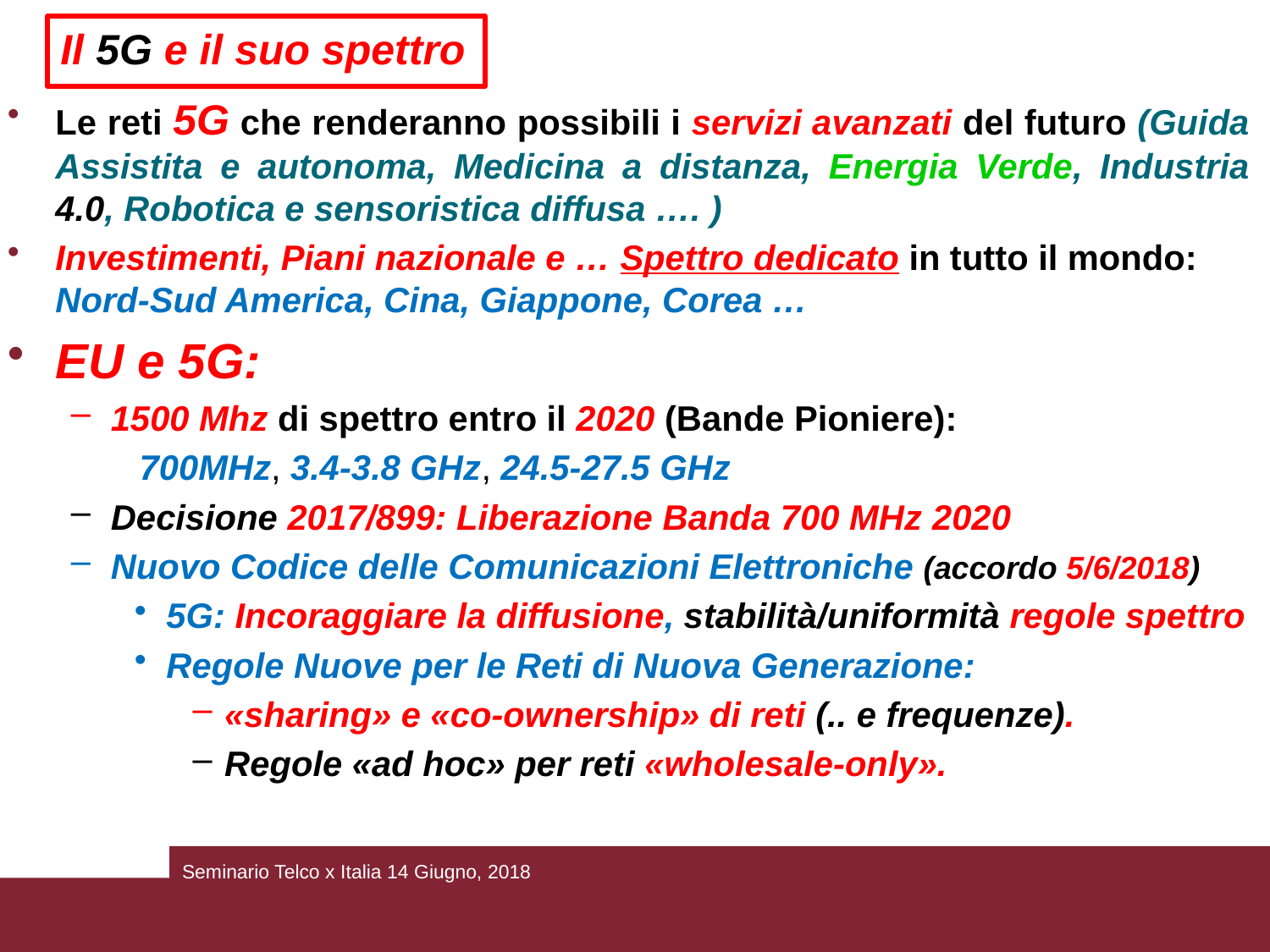

# Il 5G e il suo spettro
Le reti 5G che renderanno possibili i servizi avanzati del futuro (Guida Assistita e autonoma, Medicina a distanza, Energia Verde, Industria 4.0, Robotica e sensoristica diffusa …. )
Investimenti, Piani nazionale e … Spettro dedicato in tutto il mondo: Nord-Sud America, Cina, Giappone, Corea …
EU e 5G:
1500 Mhz di spettro entro il 2020 (Bande Pioniere):
       700MHz, 3.4-3.8 GHz, 24.5-27.5 GHz
Decisione 2017/899: Liberazione Banda 700 MHz 2020
Nuovo Codice delle Comunicazioni Elettroniche (accordo 5/6/2018)
5G: Incoraggiare la diffusione, stabilità/uniformità regole spettro
Regole Nuove per le Reti di Nuova Generazione:
«sharing» e «co-ownership» di reti (.. e frequenze).
Regole «ad hoc» per reti «wholesale-only».

Seminario Telco x Italia 14 Giugno, 2018